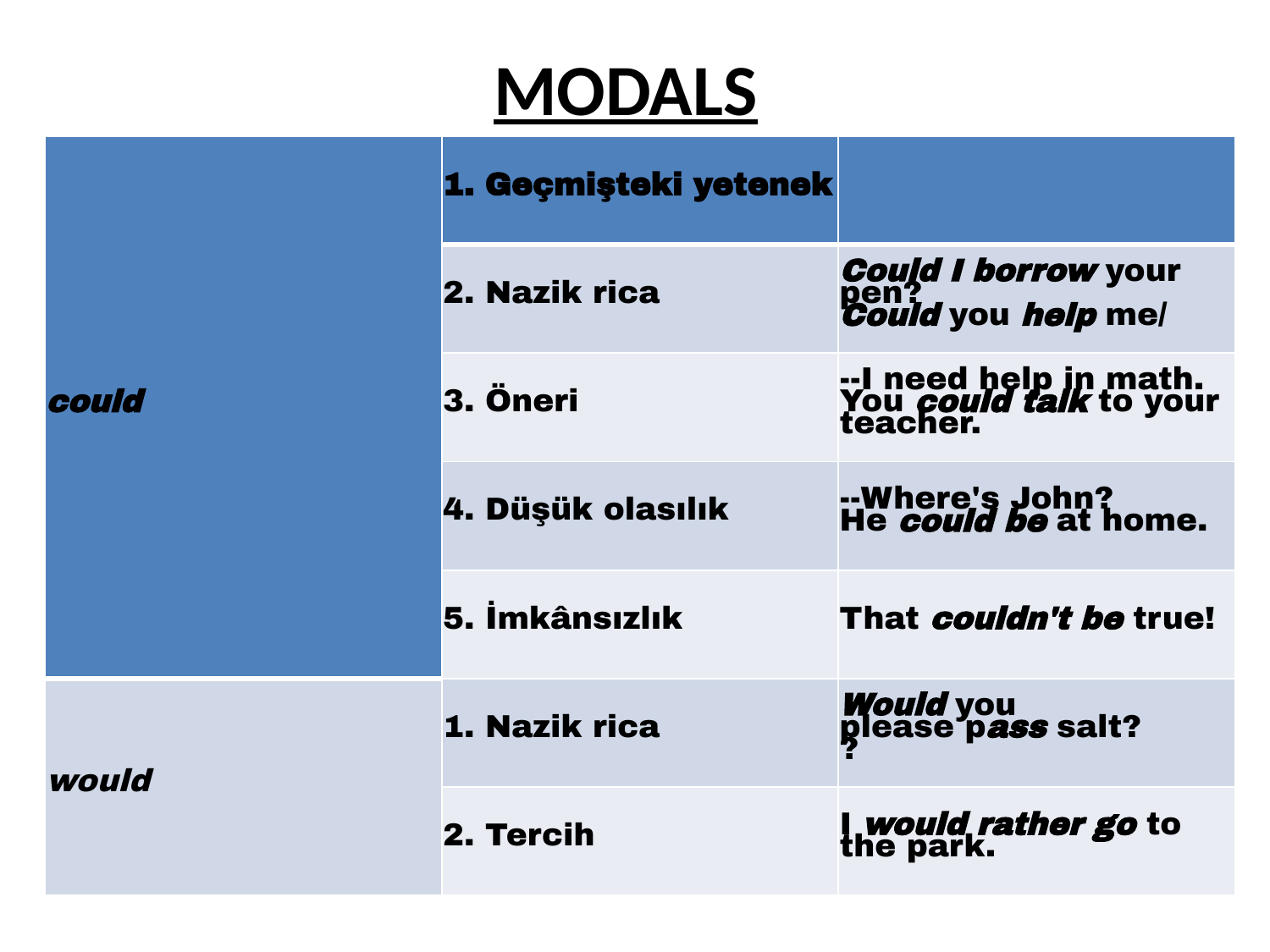

# MODALS
| could | 1. Geçmişteki yetenek |  |
| --- | --- | --- |
|  | 2. Nazik rica | Could I borrow your pen? Could you help me/ |
|  | 3. Öneri | --I need help in math. You could talk to your teacher. |
|  | 4. Düşük olasılık | --Where's John? He could be at home. |
|  | 5. İmkânsızlık | That couldn't be true! |
| would | 1. Nazik rica | Would you please pass salt?  ? |
|  | 2. Tercih | I would rather go to the park. |